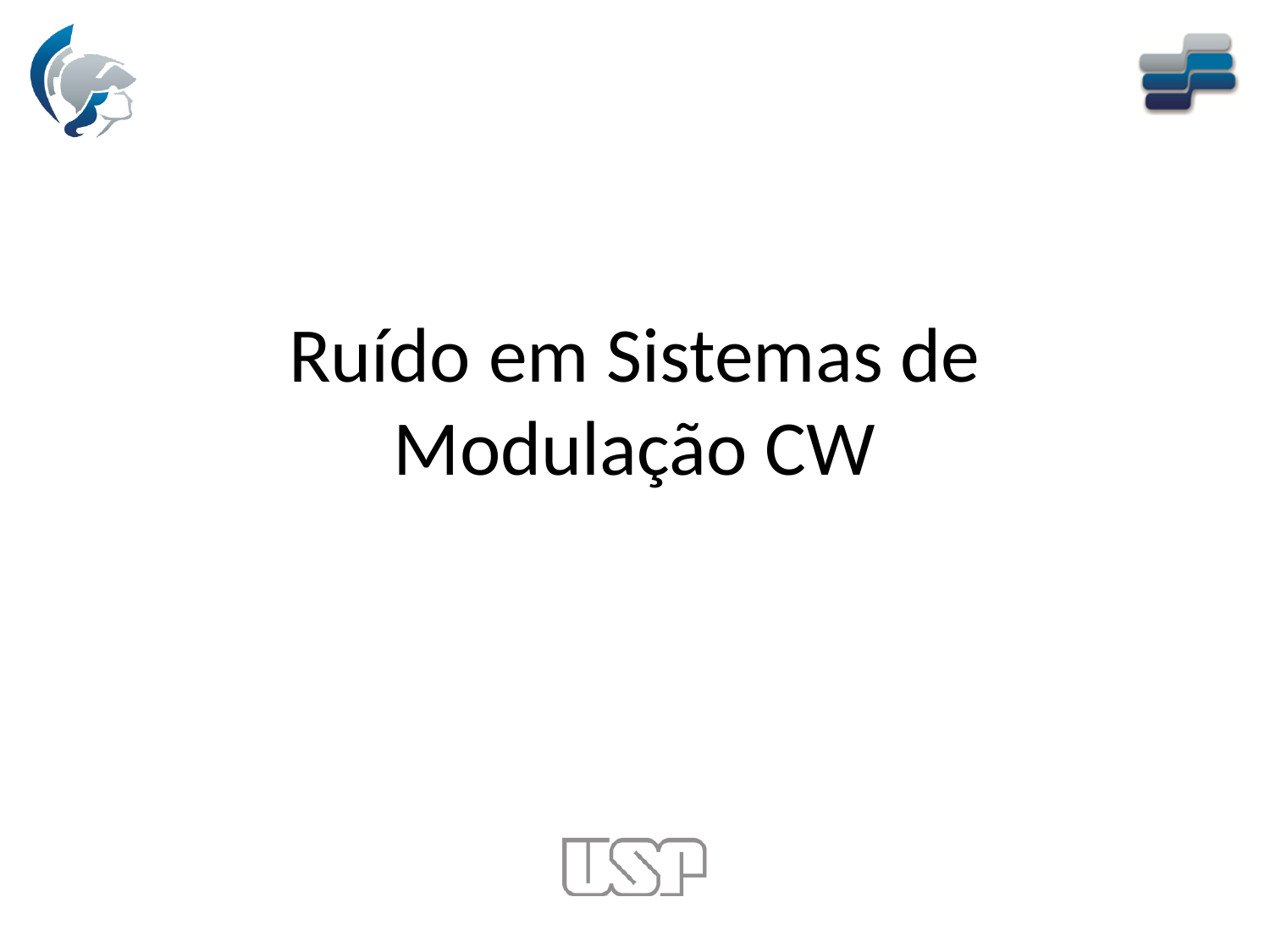

# Ruído em Sistemas de Modulação CW